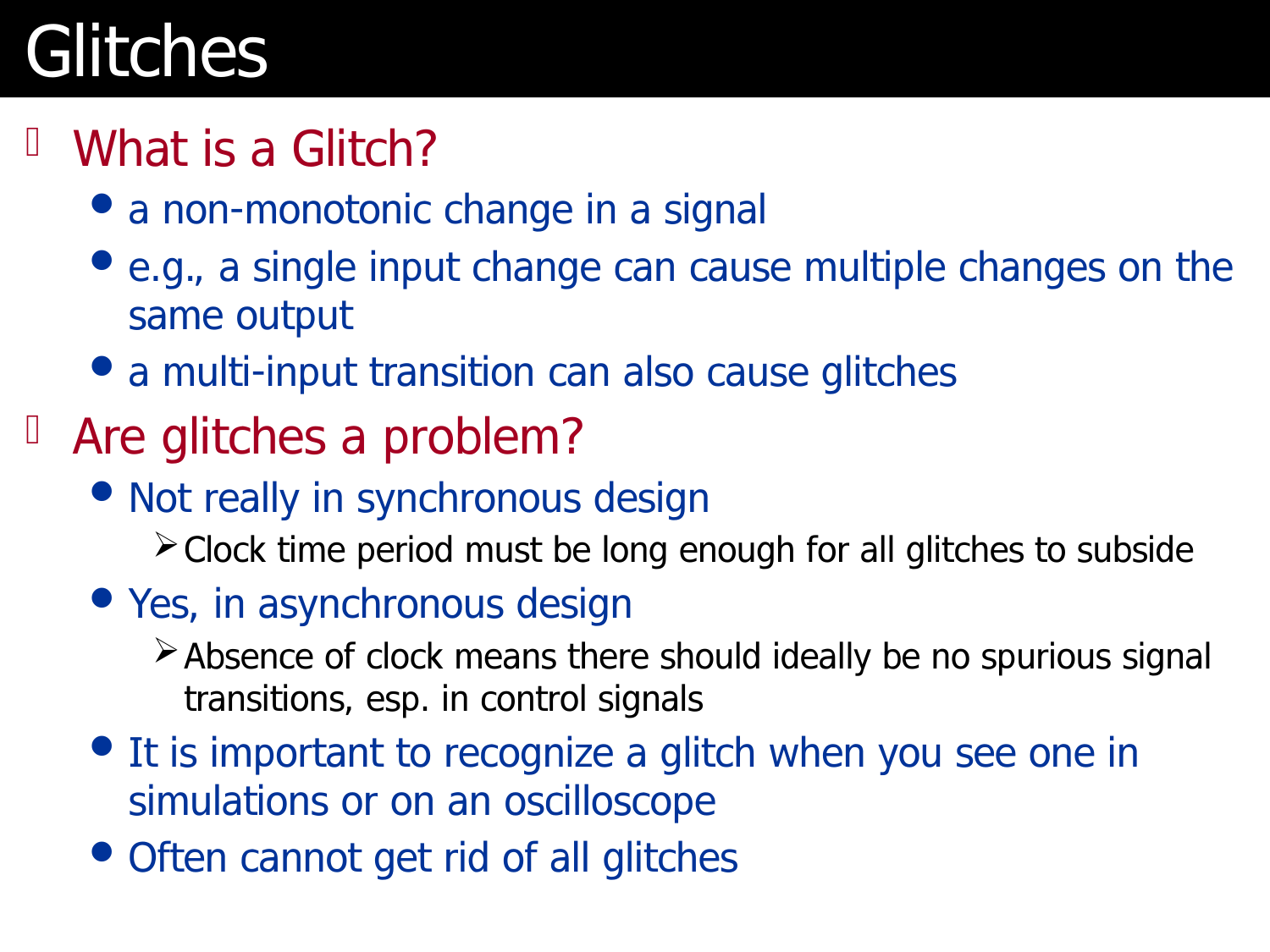

# Glitches
What is a Glitch?
a non-monotonic change in a signal
e.g., a single input change can cause multiple changes on the same output
a multi-input transition can also cause glitches
Are glitches a problem?
Not really in synchronous design
Clock time period must be long enough for all glitches to subside
Yes, in asynchronous design
Absence of clock means there should ideally be no spurious signal transitions, esp. in control signals
It is important to recognize a glitch when you see one in simulations or on an oscilloscope
Often cannot get rid of all glitches